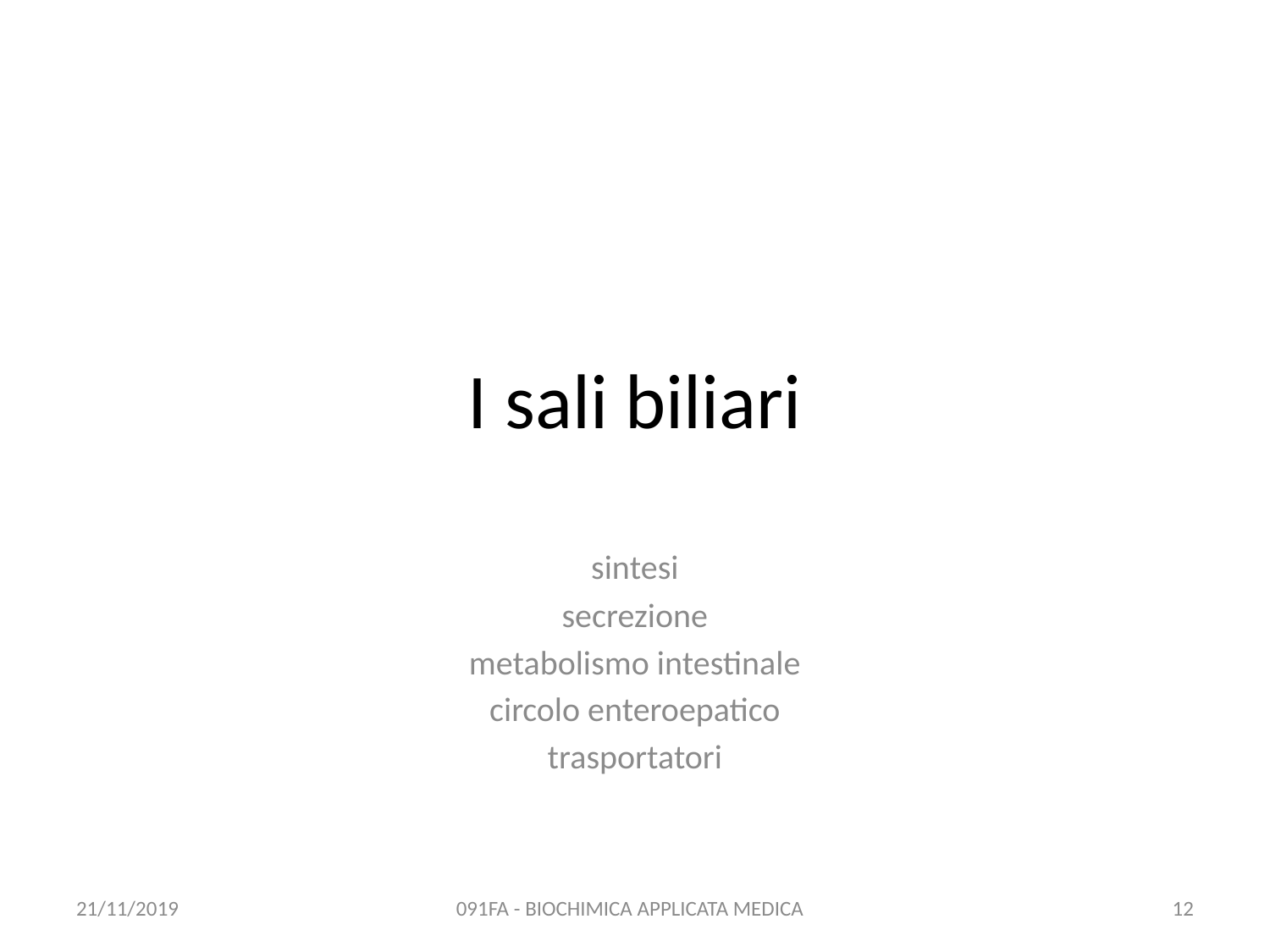

# I sali biliari
sintesi
secrezione
metabolismo intestinale
circolo enteroepatico
trasportatori
21/11/2019
091FA - BIOCHIMICA APPLICATA MEDICA
12